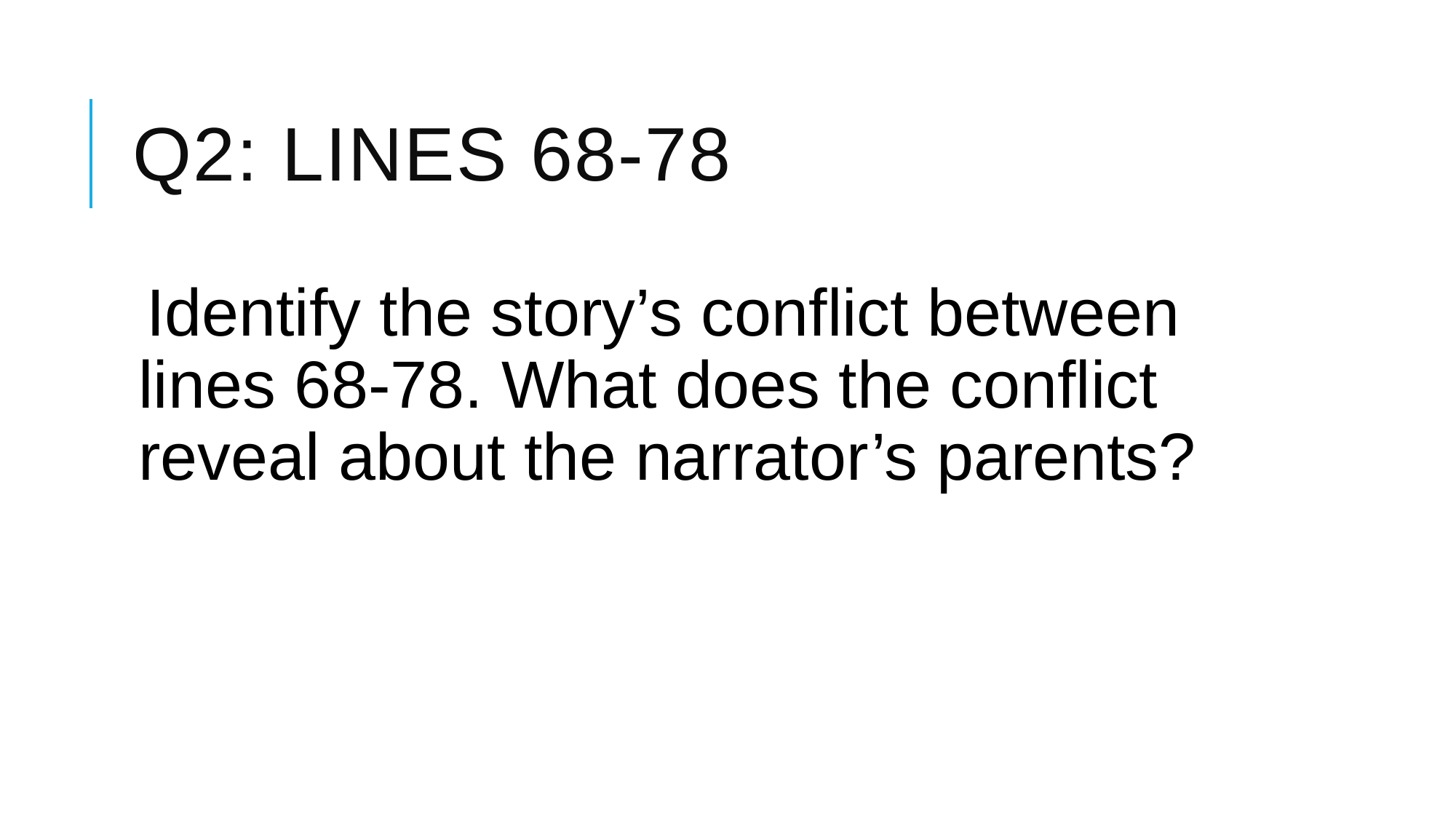

# Q2: Lines 68-78
Identify the story’s conflict between lines 68-78. What does the conflict reveal about the narrator’s parents?